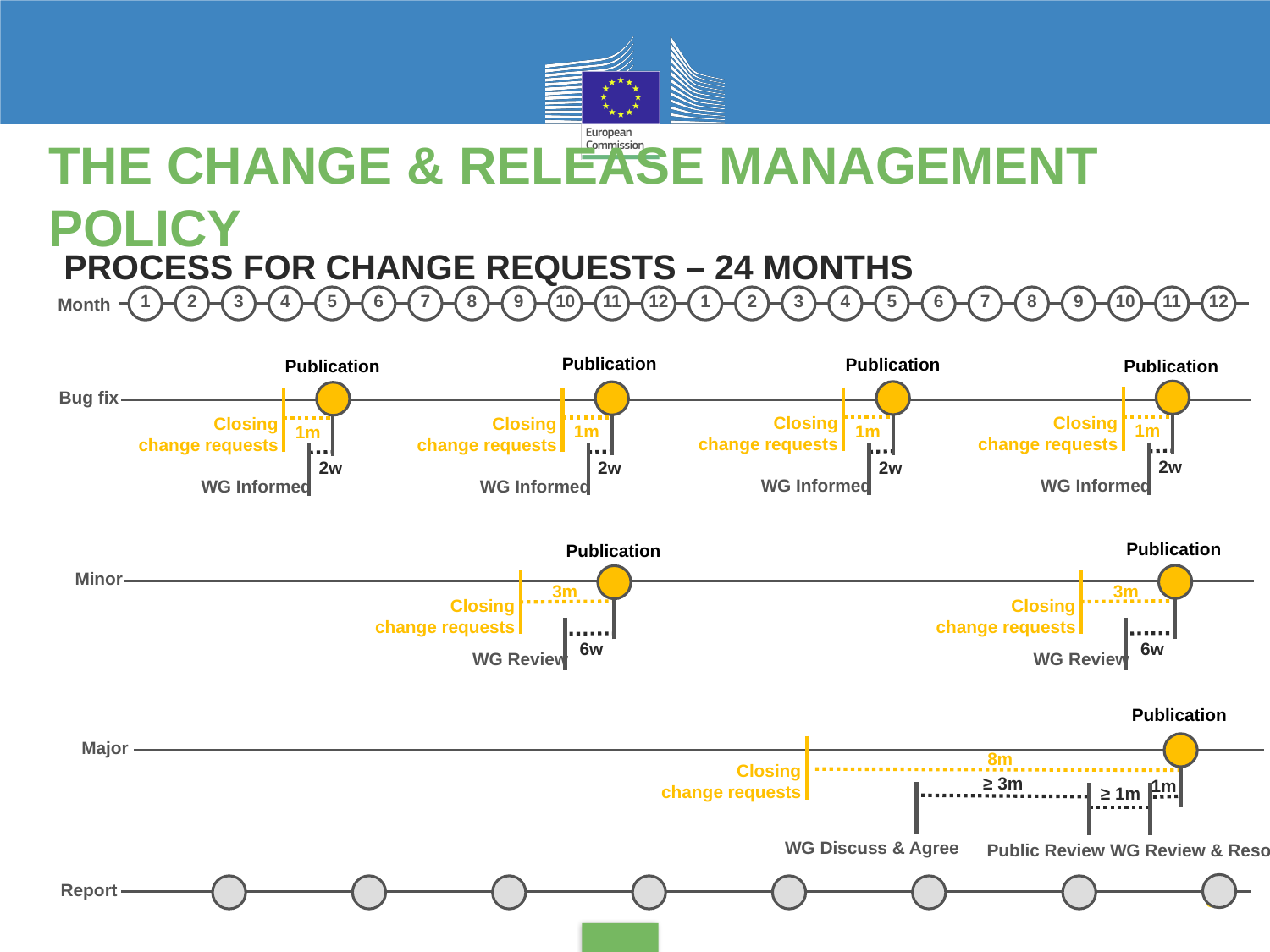

# The change & release management policy
PROCESS FOR CHANGE REQUESTS – 24 MONTHS
Month
1
2
3
4
5
6
7
8
9
10
11
12
1
2
3
4
5
6
7
8
9
10
11
12
Publication
Publication
Publication
Publication
Bug fix

Closing
change requests
1m
2w
WG Informed

Closing
change requests
1m
2w
WG Informed

Closing
change requests
1m
2w
WG Informed

Closing
change requests
1m
2w
WG Informed
Publication
Publication
Minor

3m
Closing
change requests
6w
WG Review

3m
Closing
change requests
6w
WG Review
Publication
Major

8m
≥ 3m
WG Discuss & Agree
Closing
change requests
1m
≥ 1m
WG Review & Resolve
Public Review
Report

8